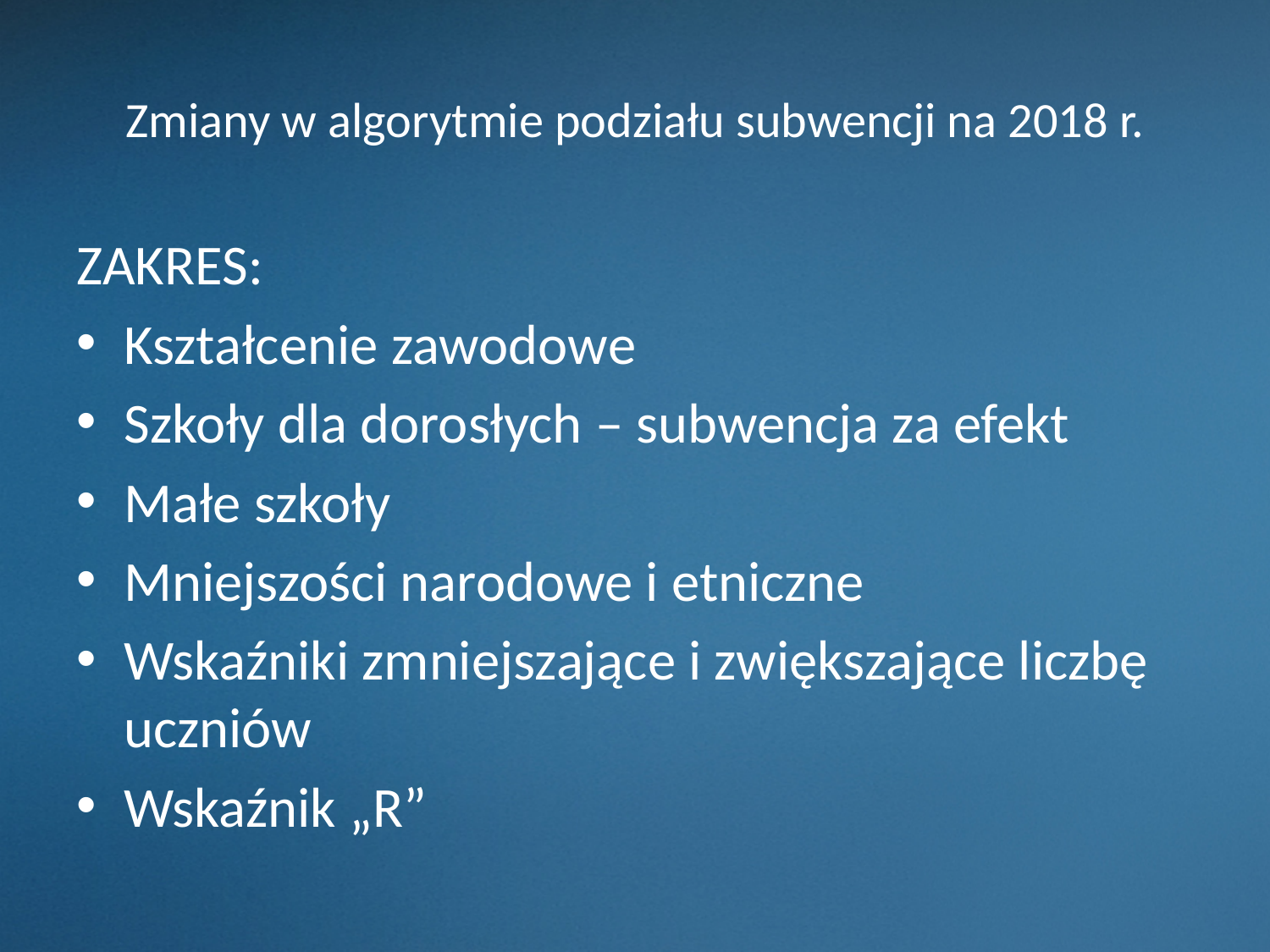

# Zmiany w algorytmie podziału subwencji na 2018 r.
ZAKRES:
Kształcenie zawodowe
Szkoły dla dorosłych – subwencja za efekt
Małe szkoły
Mniejszości narodowe i etniczne
Wskaźniki zmniejszające i zwiększające liczbę uczniów
Wskaźnik „R”